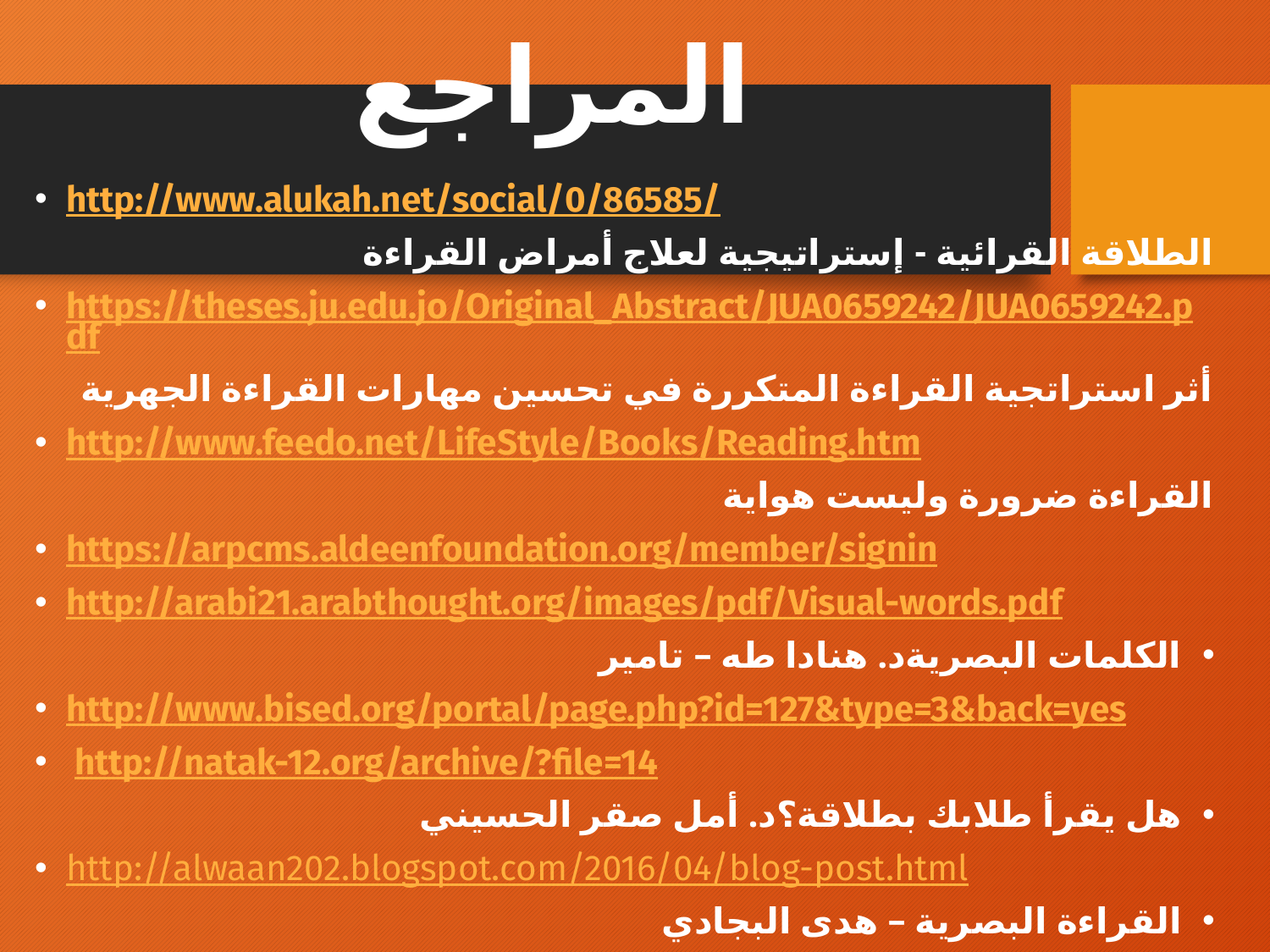

# المراجع
http://www.alukah.net/social/0/86585/
الطلاقة القرائية - إستراتيجية لعلاج أمراض القراءة
https://theses.ju.edu.jo/Original_Abstract/JUA0659242/JUA0659242.pdf
أثر استراتجية القراءة المتكررة في تحسين مهارات القراءة الجهرية
http://www.feedo.net/LifeStyle/Books/Reading.htm
القراءة ضرورة وليست هواية
https://arpcms.aldeenfoundation.org/member/signin
http://arabi21.arabthought.org/images/pdf/Visual-words.pdf
الكلمات البصرية	د. هنادا طه – تامير
http://www.bised.org/portal/page.php?id=127&type=3&back=yes
 http://natak-12.org/archive/?file=14
هل يقرأ طلابك بطلاقة؟	د. أمل صقر الحسيني
http://alwaan202.blogspot.com/2016/04/blog-post.html
القراءة البصرية – هدى البجادي